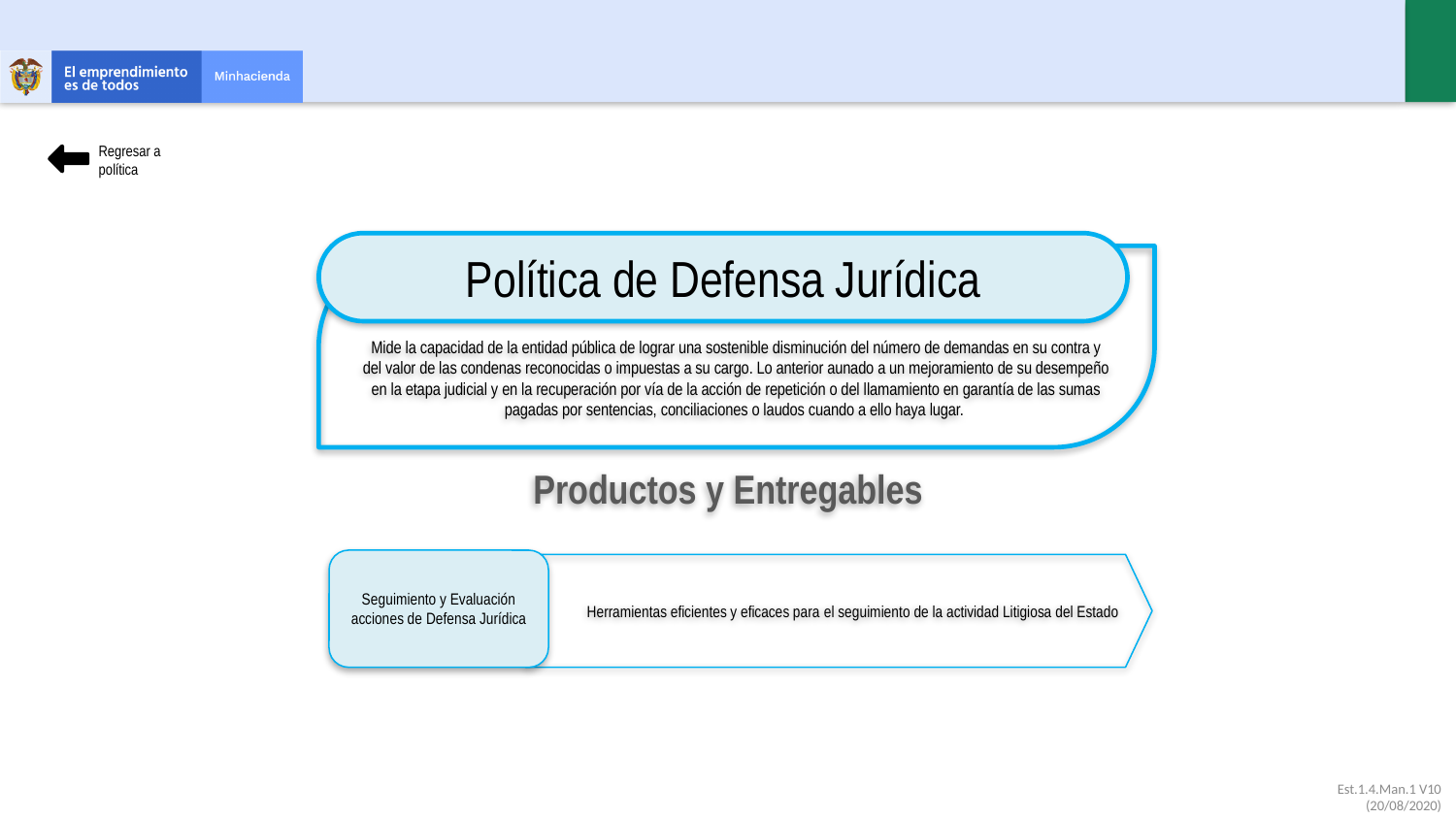

Regresar a política

Política de Defensa Jurídica

Mide la capacidad de la entidad pública de lograr una sostenible disminución del número de demandas en su contra y del valor de las condenas reconocidas o impuestas a su cargo. Lo anterior aunado a un mejoramiento de su desempeño en la etapa judicial y en la recuperación por vía de la acción de repetición o del llamamiento en garantía de las sumas pagadas por sentencias, conciliaciones o laudos cuando a ello haya lugar.
Productos y Entregables
Seguimiento y Evaluación acciones de Defensa Jurídica
Herramientas eficientes y eficaces para el seguimiento de la actividad Litigiosa del Estado
Est.1.4.Man.1 V10 (20/08/2020)